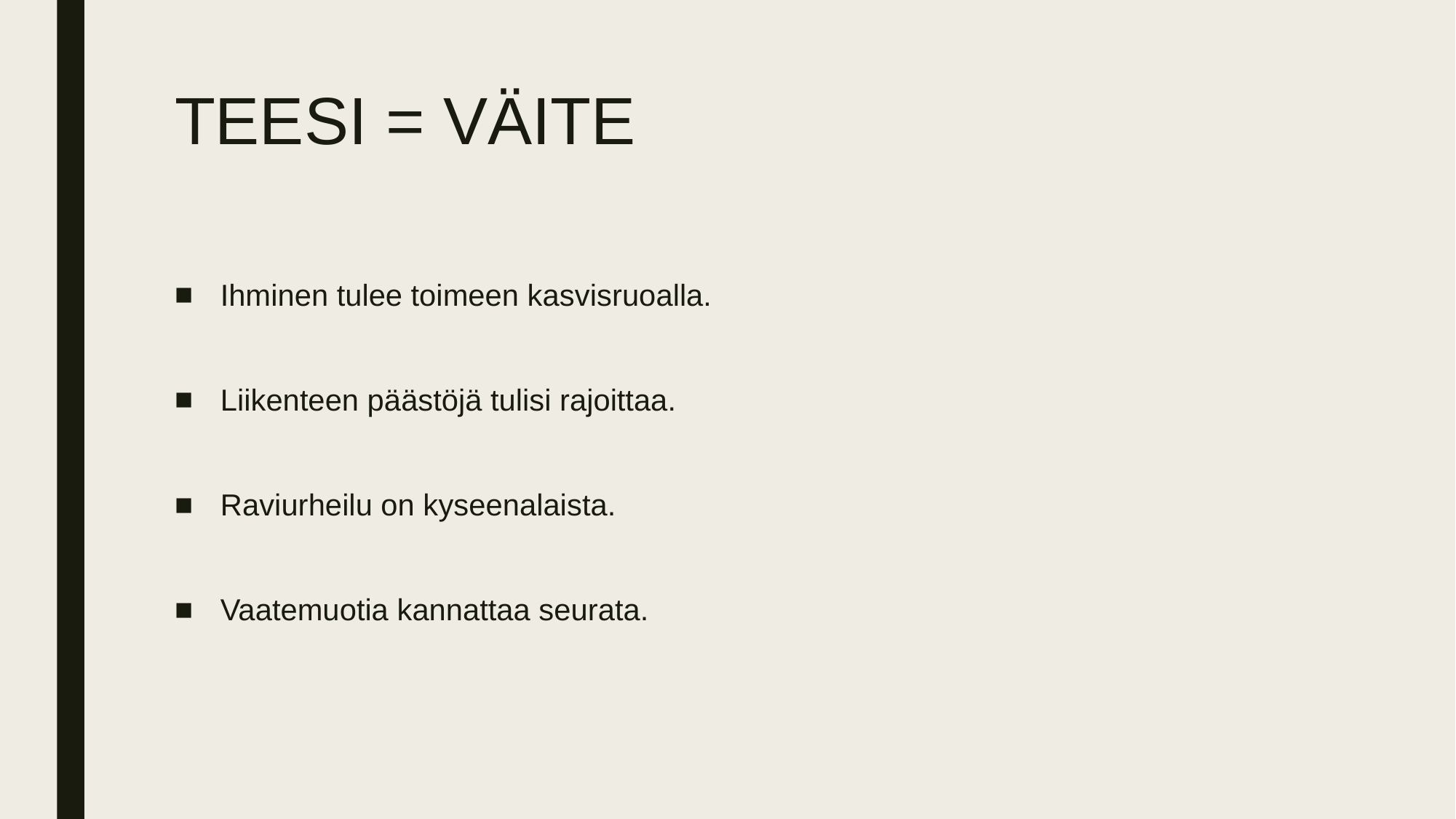

# TEESI = VÄITE
Ihminen tulee toimeen kasvisruoalla.

Liikenteen päästöjä tulisi rajoittaa.

Raviurheilu on kyseenalaista.

Vaatemuotia kannattaa seurata.